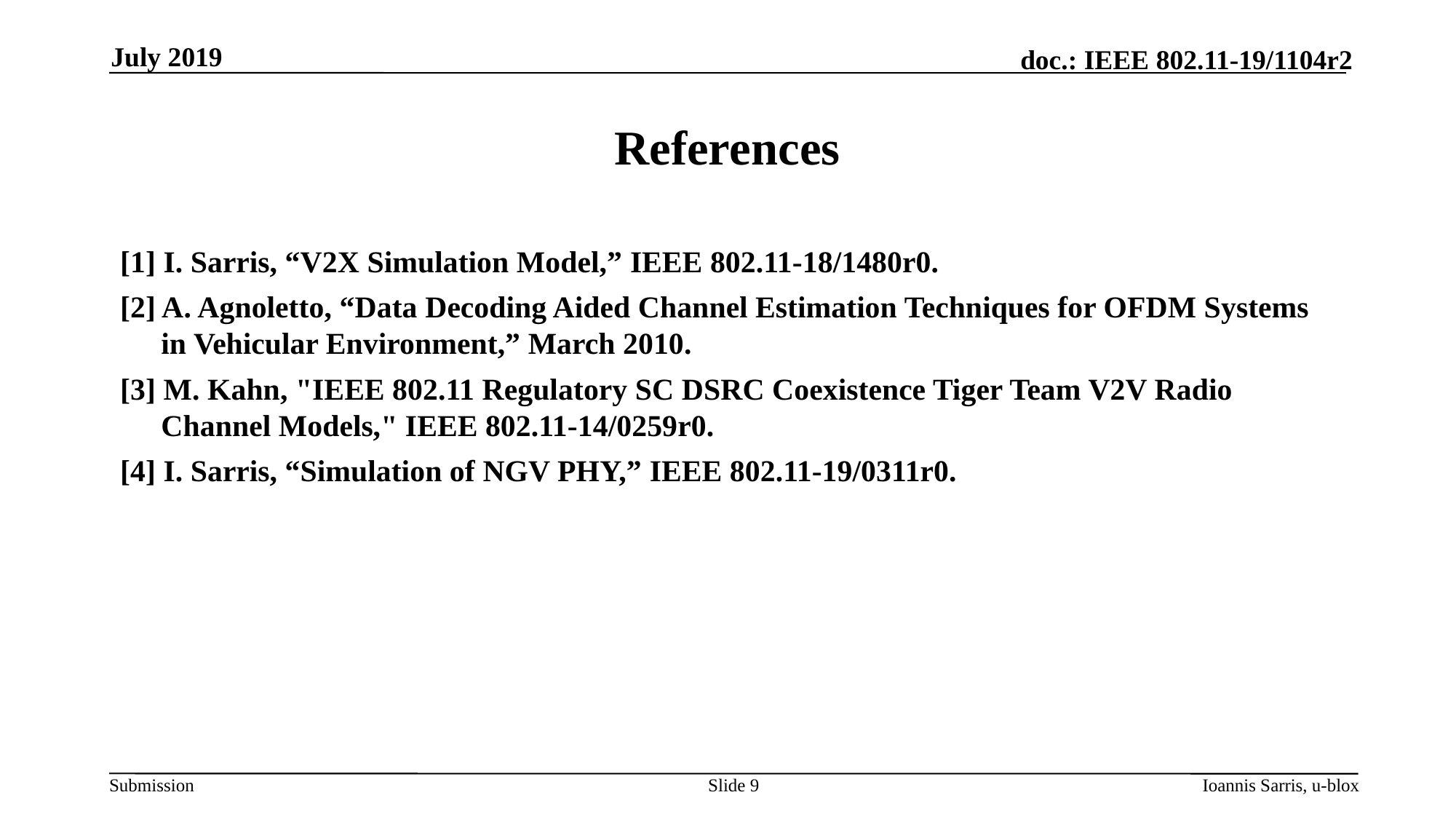

July 2019
# References
[1] I. Sarris, “V2X Simulation Model,” IEEE 802.11-18/1480r0.
[2] A. Agnoletto, “Data Decoding Aided Channel Estimation Techniques for OFDM Systems in Vehicular Environment,” March 2010.
[3] M. Kahn, "IEEE 802.11 Regulatory SC DSRC Coexistence Tiger Team V2V Radio Channel Models," IEEE 802.11-14/0259r0.
[4] I. Sarris, “Simulation of NGV PHY,” IEEE 802.11-19/0311r0.

Slide 9
Ioannis Sarris, u-blox